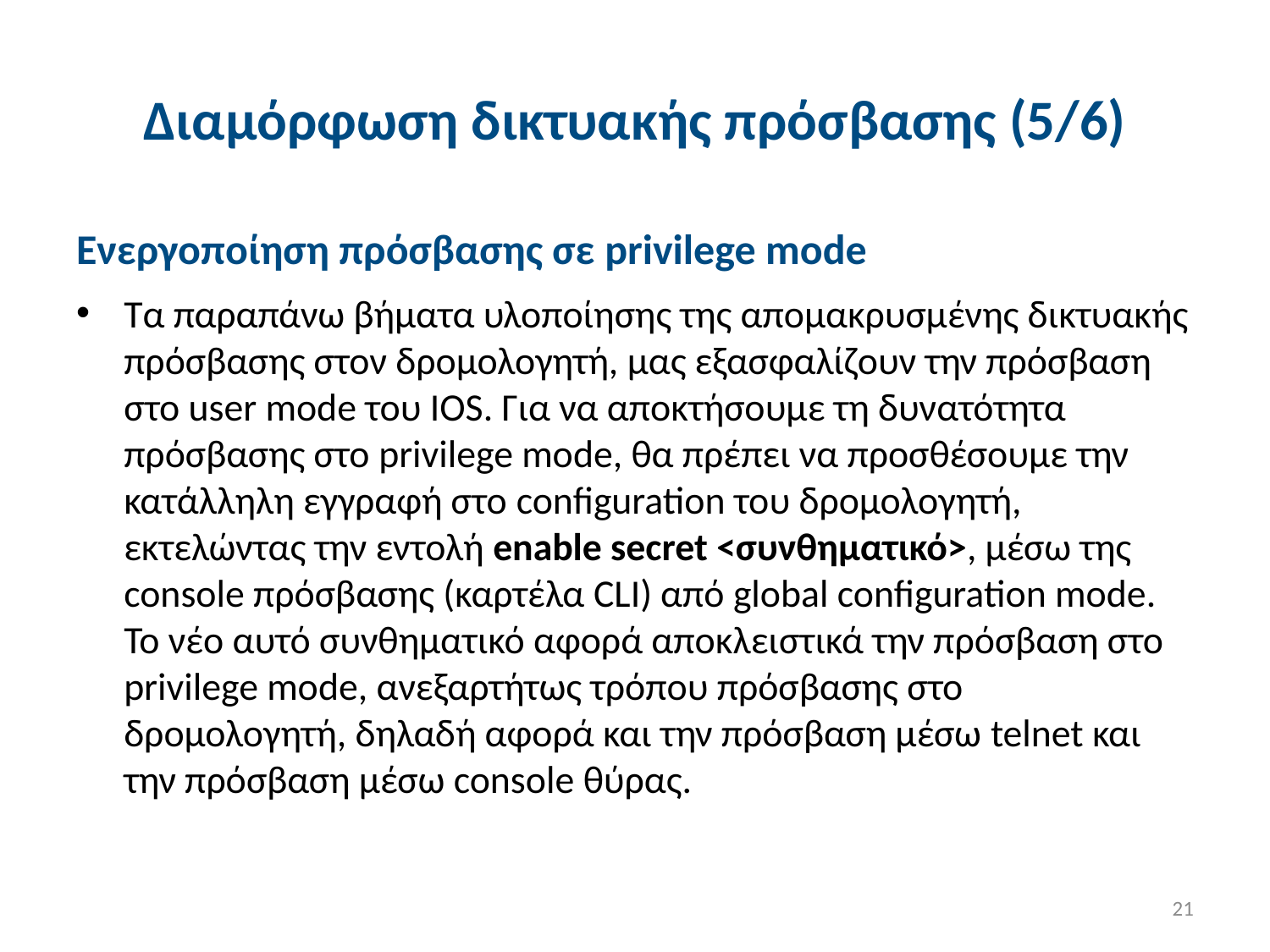

# Διαμόρφωση δικτυακής πρόσβασης (5/6)
Ενεργοποίηση πρόσβασης σε privilege mode
Τα παραπάνω βήματα υλοποίησης της απομακρυσμένης δικτυακής πρόσβασης στον δρομολογητή, μας εξασφαλίζουν την πρόσβαση στο user mode του IOS. Για να αποκτήσουμε τη δυνατότητα πρόσβασης στο privilege mode, θα πρέπει να προσθέσουμε την κατάλληλη εγγραφή στο configuration του δρομολογητή, εκτελώντας την εντολή enable secret <συνθηματικό>, μέσω της console πρόσβασης (καρτέλα CLI) από global configuration mode. Το νέο αυτό συνθηματικό αφορά αποκλειστικά την πρόσβαση στο privilege mode, ανεξαρτήτως τρόπου πρόσβασης στο δρομολογητή, δηλαδή αφορά και την πρόσβαση μέσω telnet και την πρόσβαση μέσω console θύρας.

21